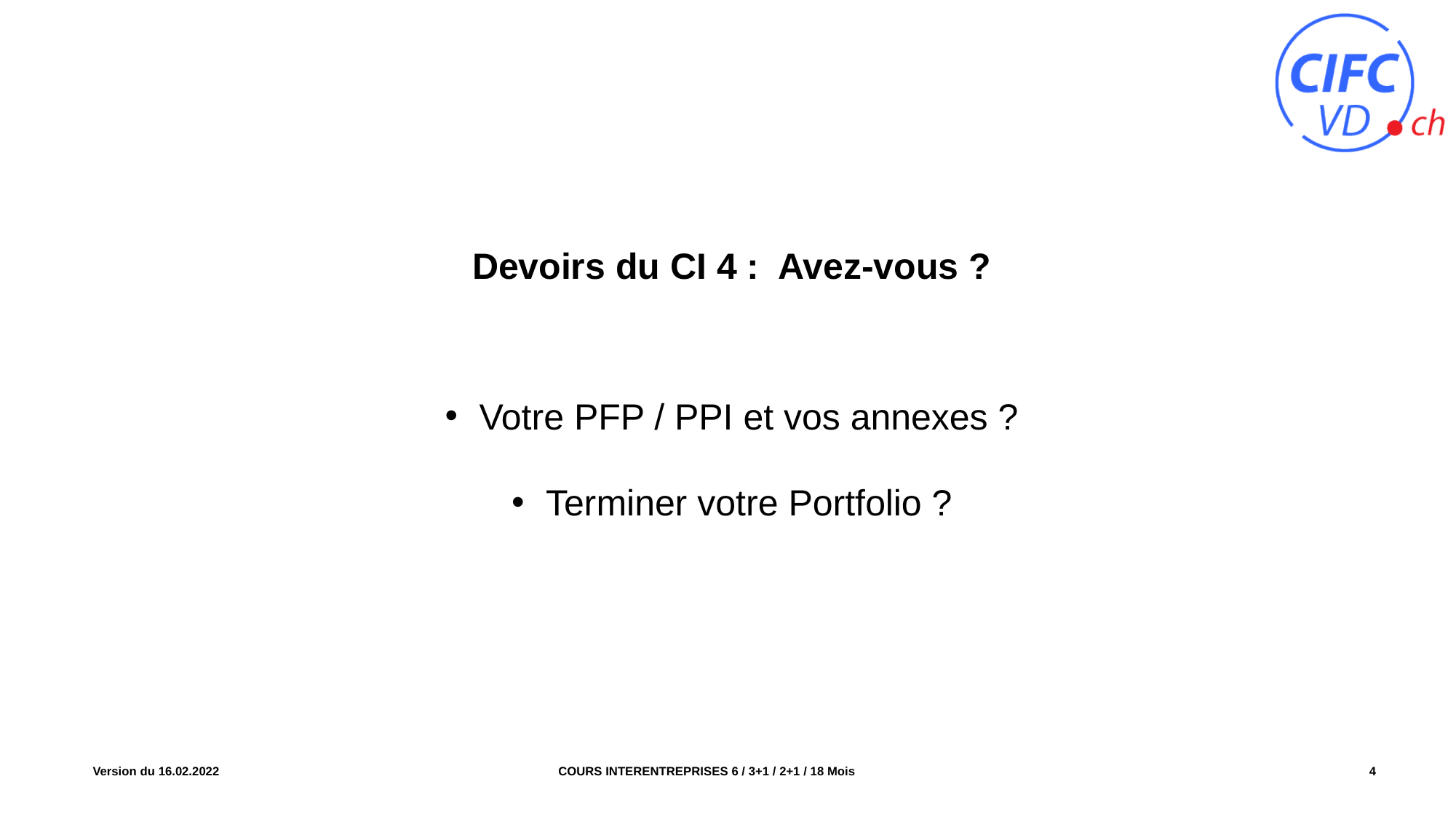

Devoirs du CI 4 :  Avez-vous ?

Votre PFP / PPI et vos annexes ?
Terminer votre Portfolio ?

COURS INTERENTREPRISES 6 / 3+1 / 2+1 / 18 Mois
Version du 16.02.2022
4